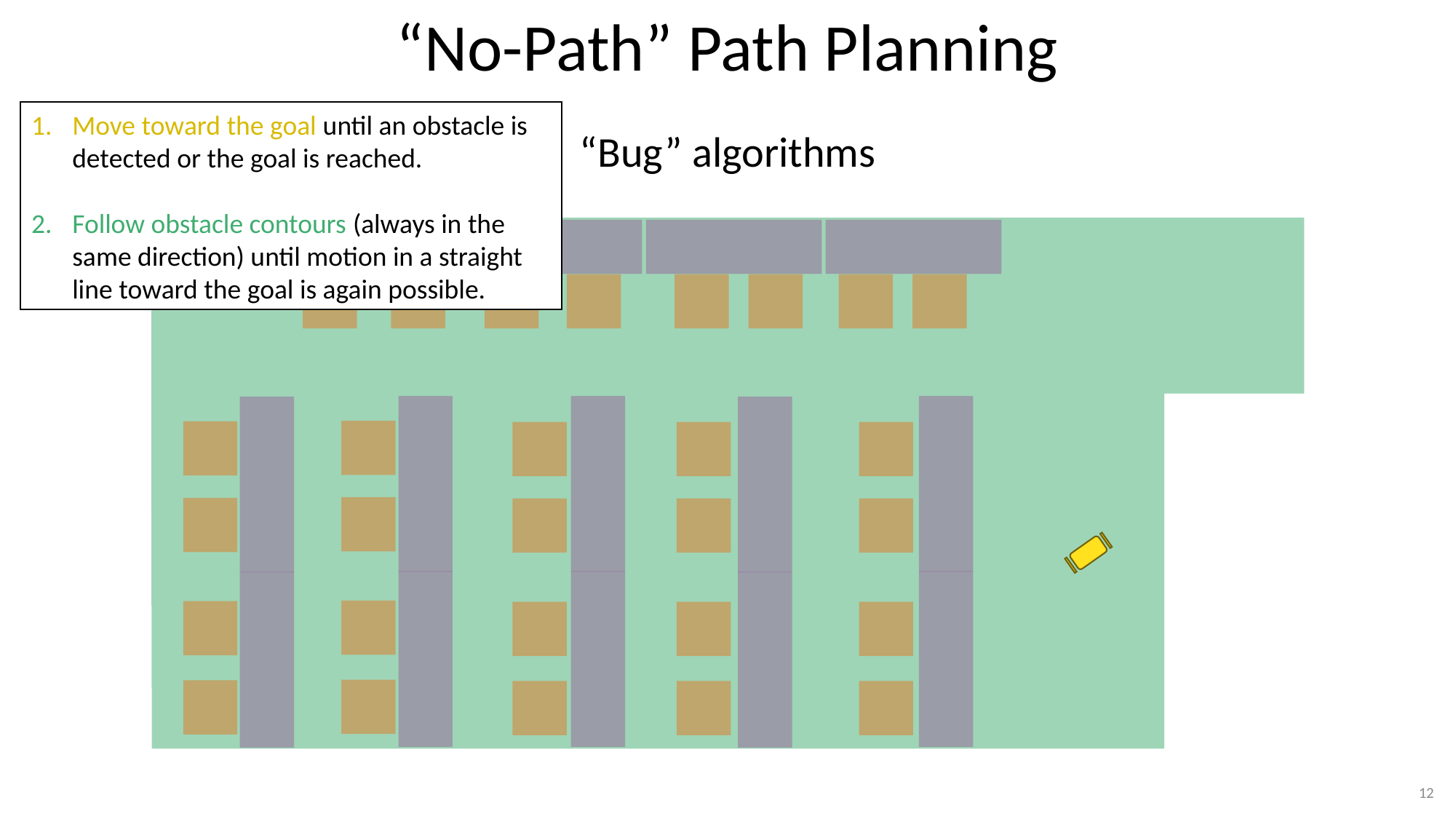

# “No-Path” Path Planning
Move toward the goal until an obstacle is detected or the goal is reached.

Follow obstacle contours (always in the same direction) until motion in a straight line toward the goal is again possible.
“Bug” algorithms

12